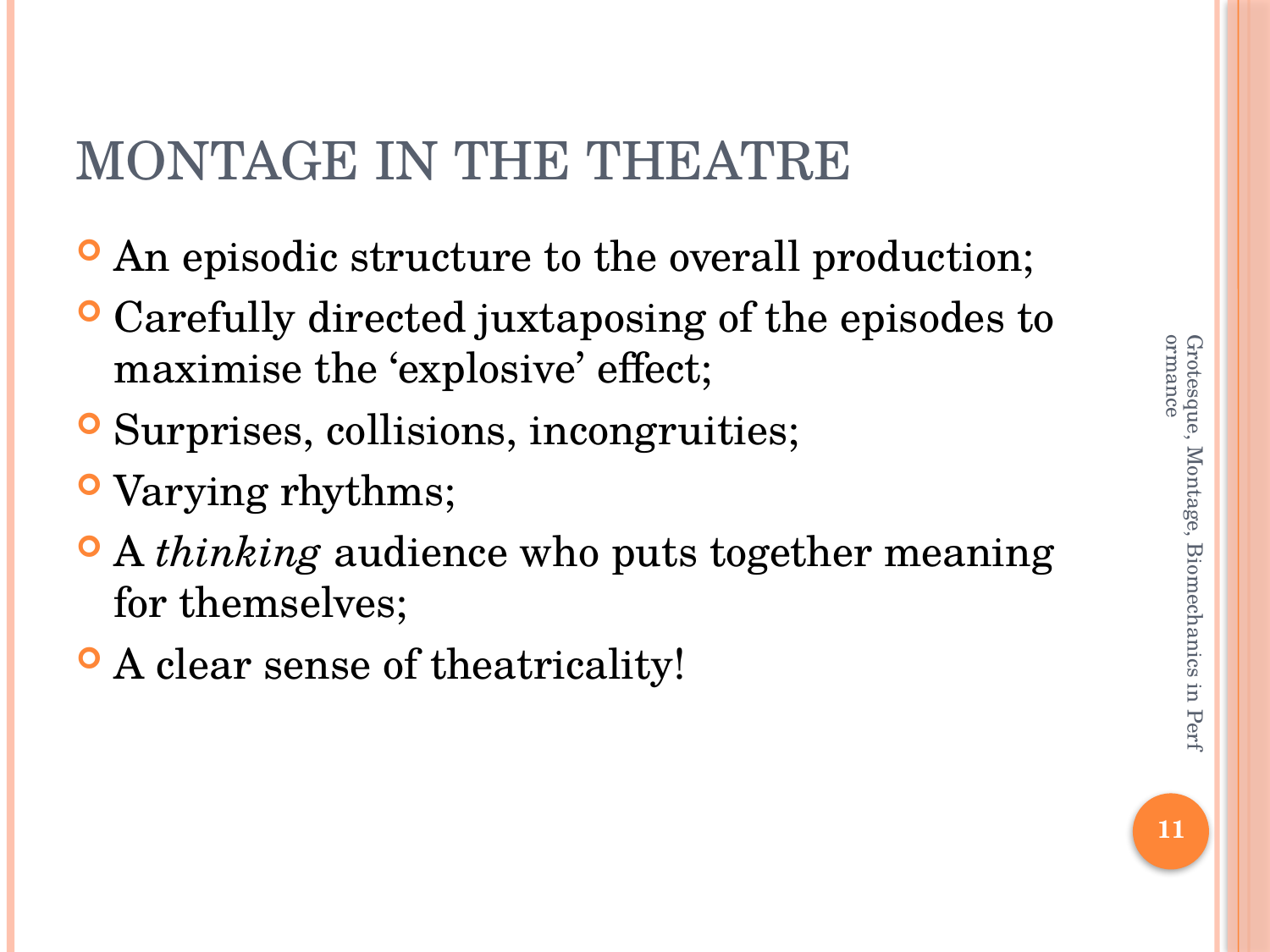

# Montage In The Theatre
An episodic structure to the overall production;
Carefully directed juxtaposing of the episodes to maximise the ‘explosive’ effect;
Surprises, collisions, incongruities;
Varying rhythms;
A thinking audience who puts together meaning for themselves;
A clear sense of theatricality!

Grotesque, Montage, Biomechanics in Performance
11